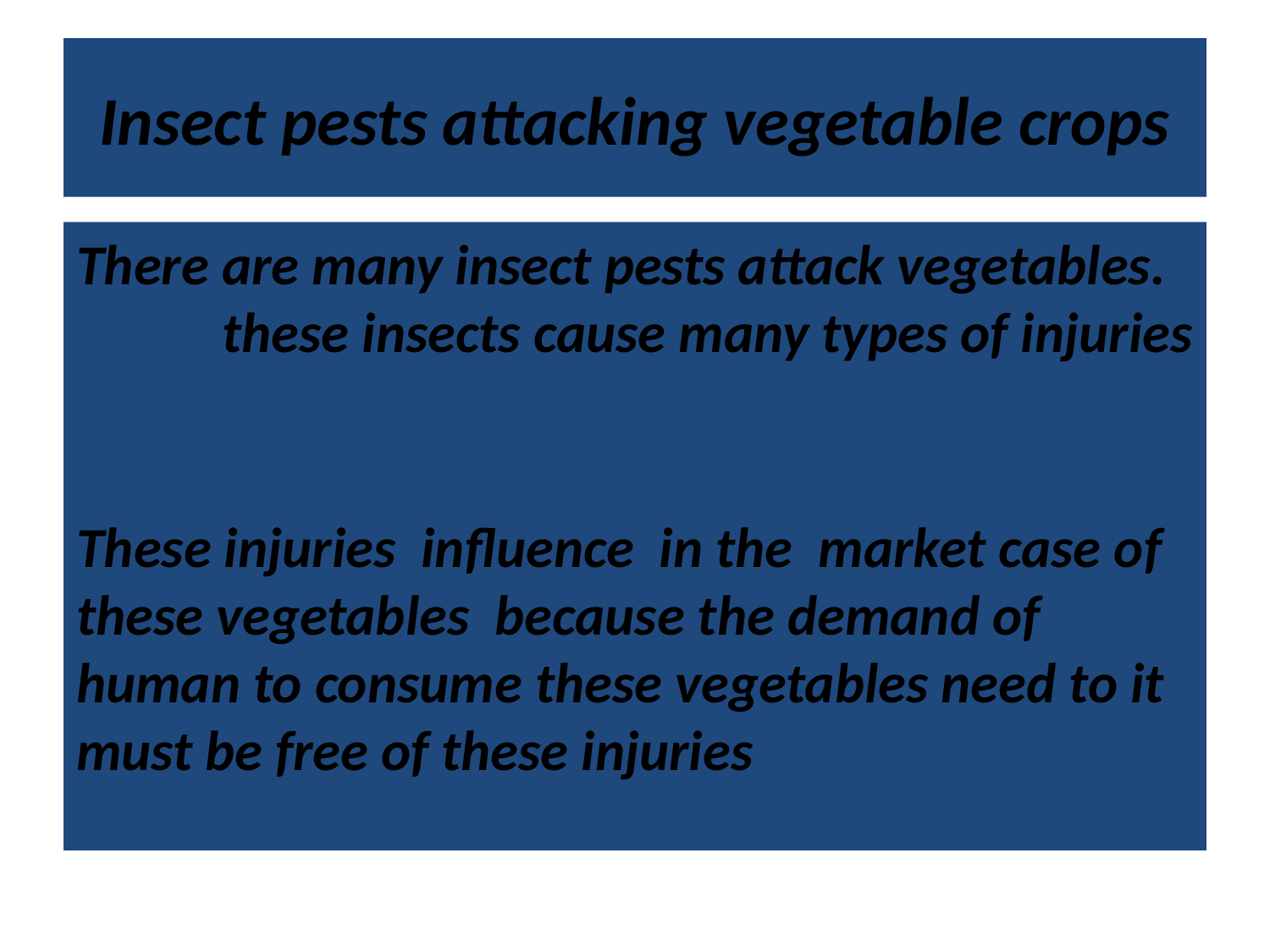

# Insect pests attacking vegetable crops
There are many insect pests attack vegetables. these insects cause many types of injuries
These injuries  influence  in the  market case of these vegetables  because the demand of human to consume these vegetables need to it must be free of these injuries